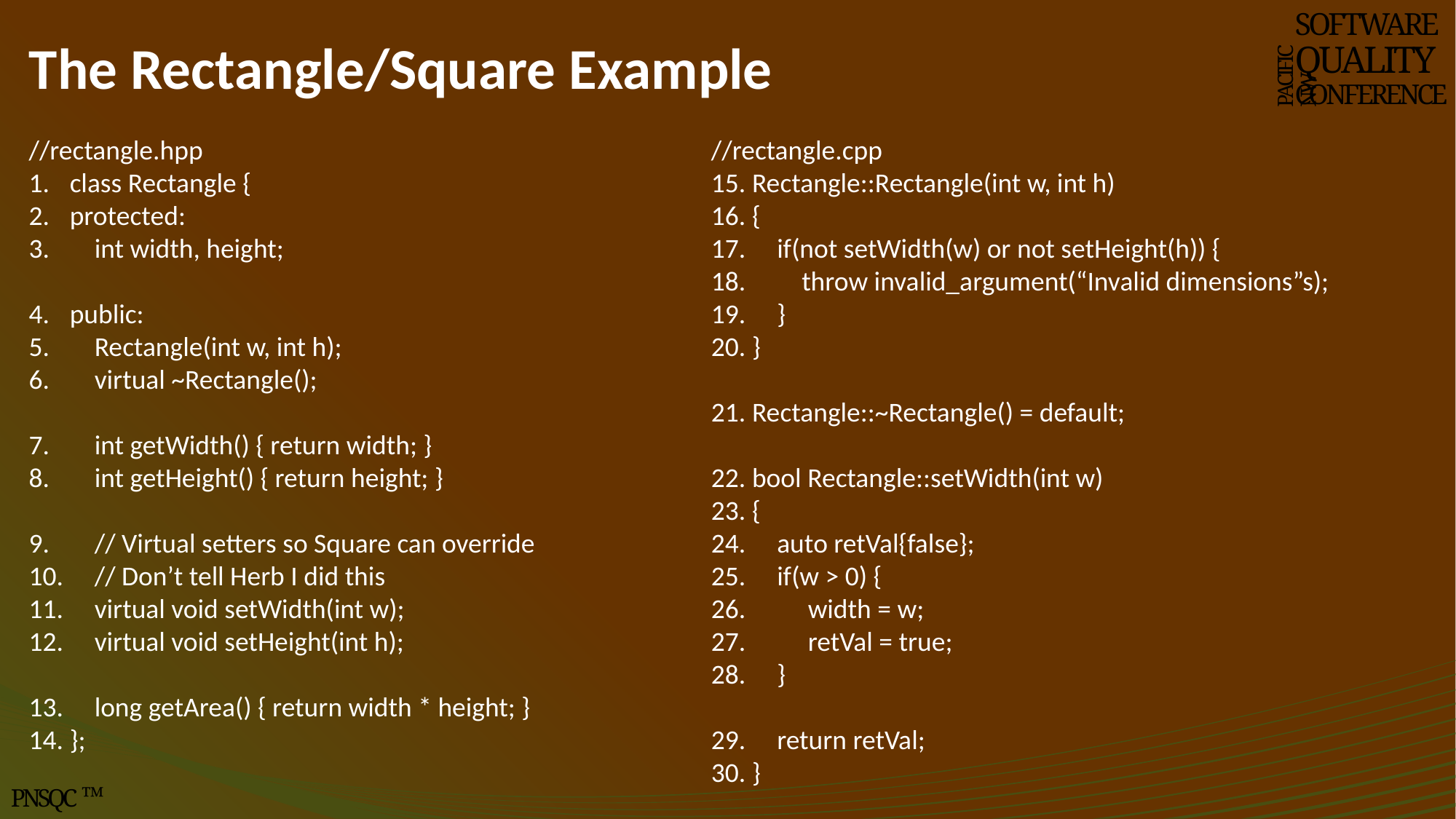

# The Rectangle/Square Example
SOFTWARE
QUALITY
CONFERENCE
PACIFIC   NW
//rectangle.hpp
class Rectangle {
protected:
    int width, height;

public:
    Rectangle(int w, int h);
    virtual ~Rectangle();

    int getWidth() { return width; }
    int getHeight() { return height; }

    // Virtual setters so Square can override
    // Don’t tell Herb I did this
    virtual void setWidth(int w);
    virtual void setHeight(int h);

    long getArea() { return width * height; }
};
//rectangle.cpp
Rectangle::Rectangle(int w, int h)
{
    if(not setWidth(w) or not setHeight(h)) {
        throw invalid_argument(“Invalid dimensions”s);
    }
}

Rectangle::~Rectangle() = default;

bool Rectangle::setWidth(int w)
{
    auto retVal{false};
    if(w > 0) {
         width = w;
         retVal = true;
    }

    return retVal;
}
PNSQC ™